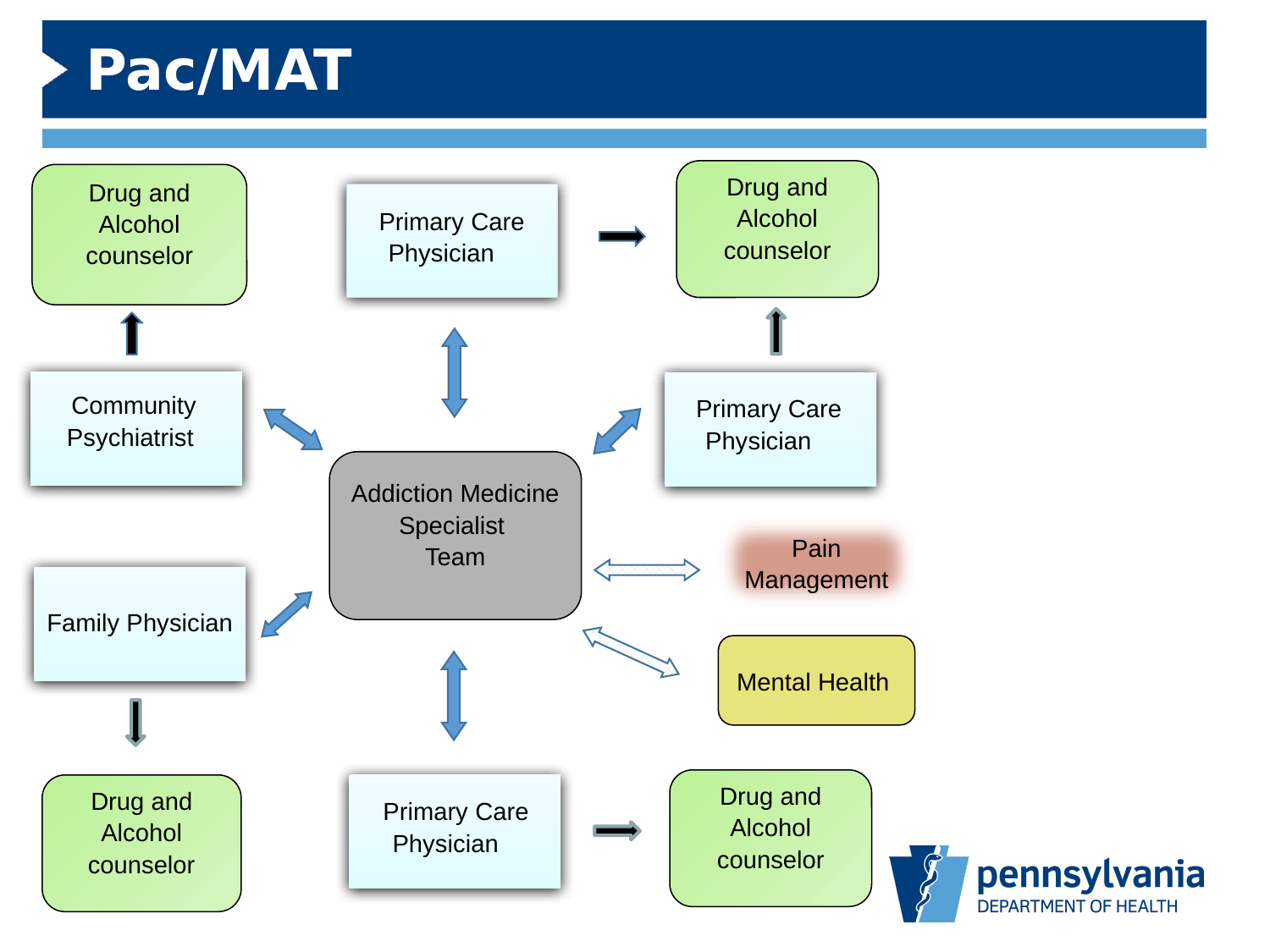

Pac/MAT
Drug and Alcohol counselor

Drug and Alcohol counselor

Primary Care Physician

Primary Care Physician
Primary Care Physician
Primary Care Physician

Community Psychiatrist
Primary Care Physician

Addiction Medicine
Specialist
Team

Pain Management

Family Physician

Mental Health

Drug and Alcohol counselor

Drug and Alcohol counselor

Primary Care Physician